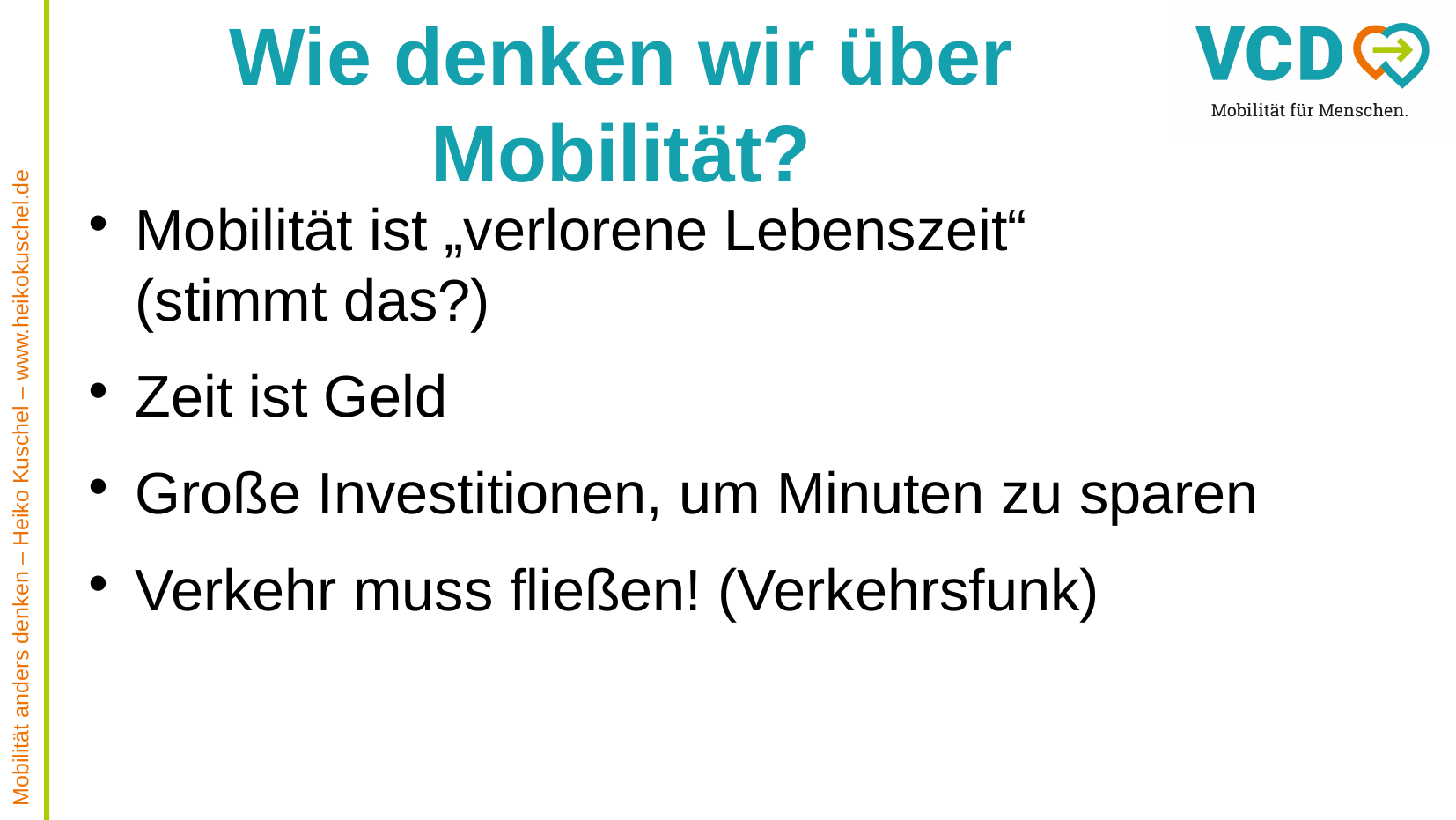

Wie denken wir über Mobilität?
Mobilität ist „verlorene Lebenszeit“
(stimmt das?)
Zeit ist Geld
Große Investitionen, um Minuten zu sparen
Verkehr muss fließen! (Verkehrsfunk)